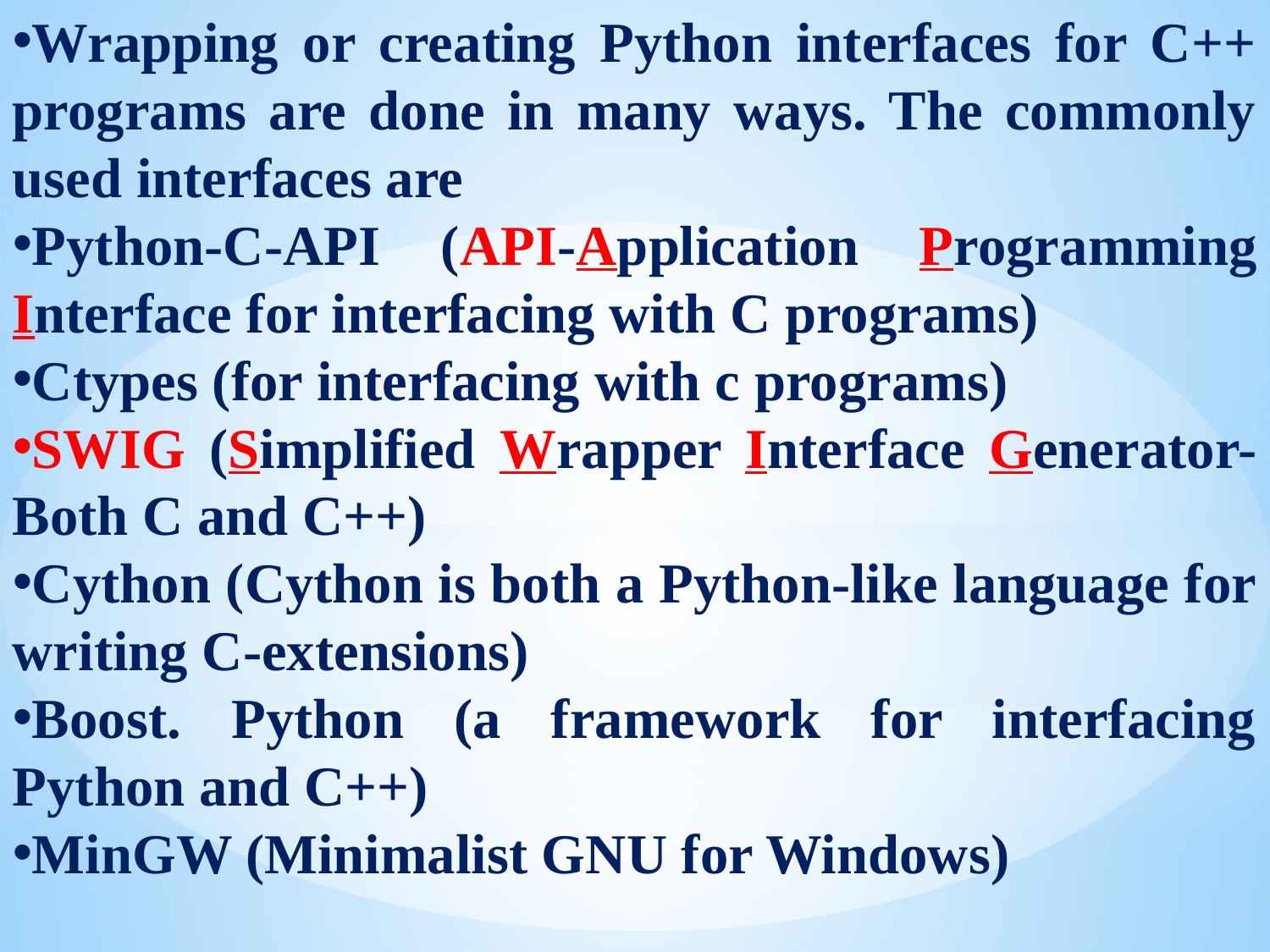

Wrapping or creating Python interfaces for C++ programs are done in many ways. The commonly used interfaces are
Python-C-API (API-Application Programming Interface for interfacing with C programs)
Ctypes (for interfacing with c programs)
SWIG (Simplified Wrapper Interface Generator- Both C and C++)
Cython (Cython is both a Python-like language for writing C-extensions)
Boost. Python (a framework for interfacing Python and C++)
MinGW (Minimalist GNU for Windows)